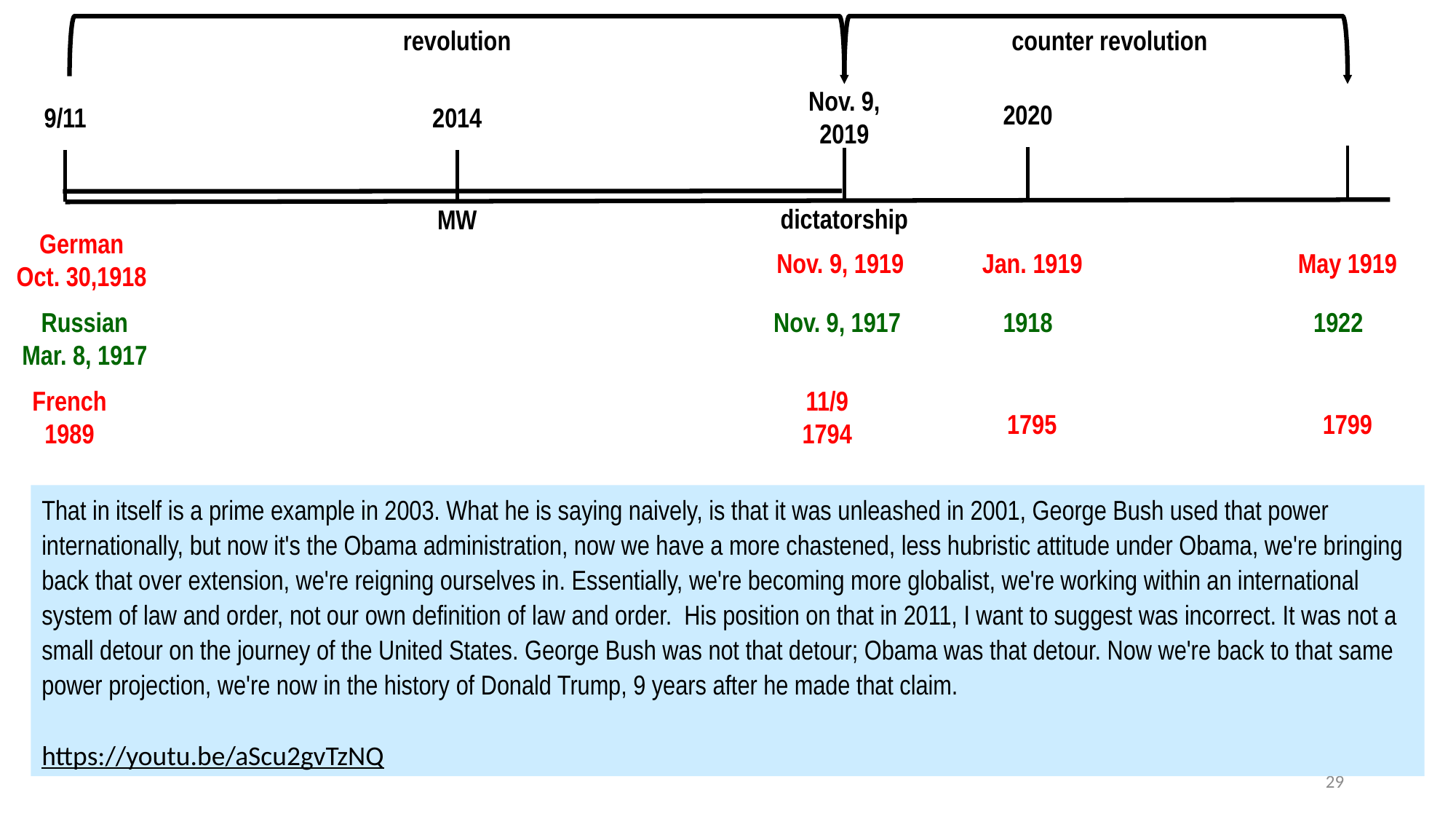

revolution
counter revolution
Nov. 9,
2019
2020
9/11
2014
dictatorship
MW
German
Oct. 30,1918
Nov. 9, 1919
Jan. 1919
May 1919
Russian
Mar. 8, 1917
Nov. 9, 1917
1918
1922
French
1989
11/9
1794
1795
1799
That in itself is a prime example in 2003. What he is saying naively, is that it was unleashed in 2001, George Bush used that power internationally, but now it's the Obama administration, now we have a more chastened, less hubristic attitude under Obama, we're bringing back that over extension, we're reigning ourselves in. Essentially, we're becoming more globalist, we're working within an international system of law and order, not our own definition of law and order.  His position on that in 2011, I want to suggest was incorrect. It was not a small detour on the journey of the United States. George Bush was not that detour; Obama was that detour. Now we're back to that same power projection, we're now in the history of Donald Trump, 9 years after he made that claim.

https://youtu.be/aScu2gvTzNQ
29